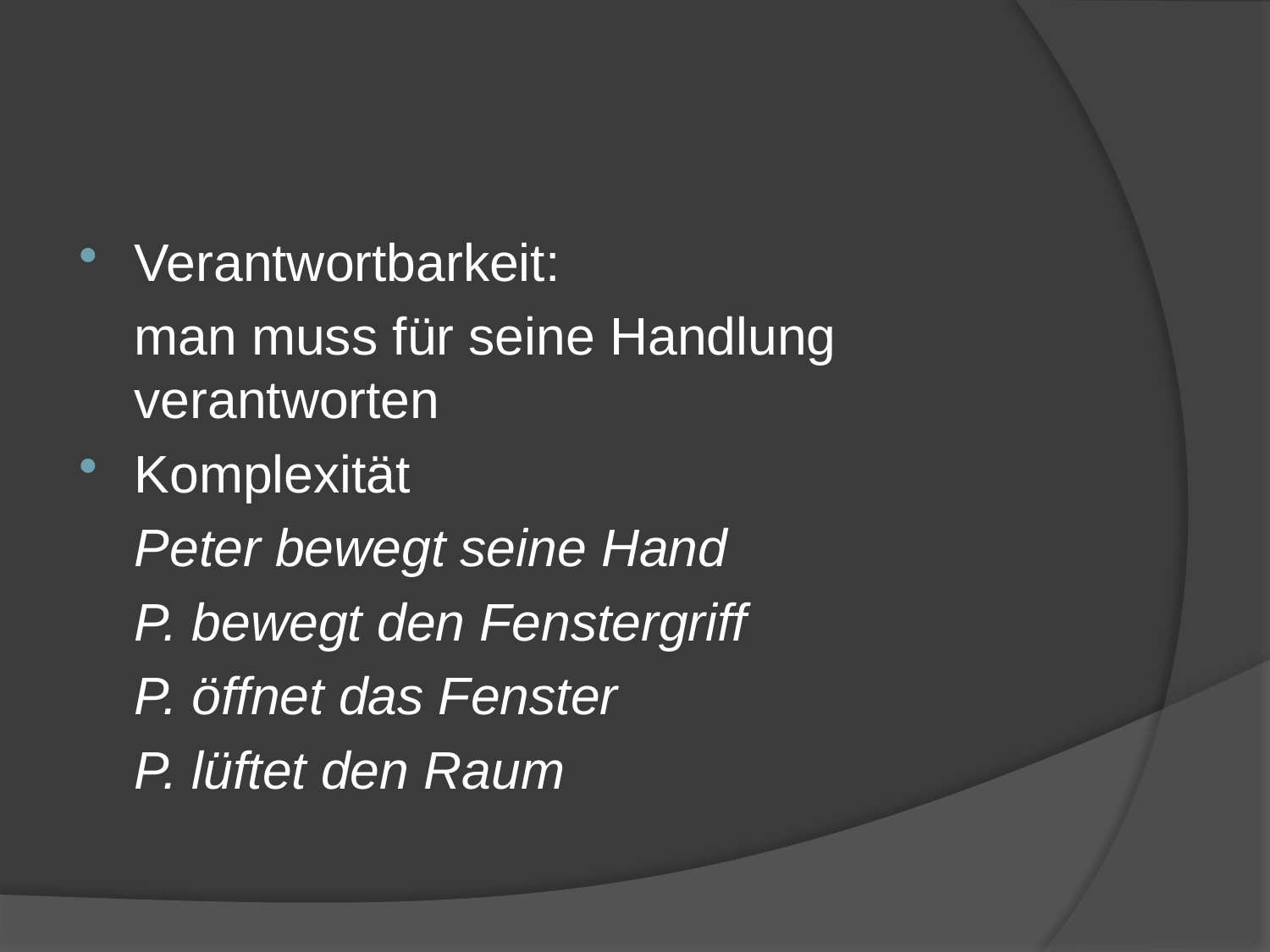

#
Verantwortbarkeit:
	man muss für seine Handlung verantworten
Komplexität
	Peter bewegt seine Hand
	P. bewegt den Fenstergriff
	P. öffnet das Fenster
	P. lüftet den Raum